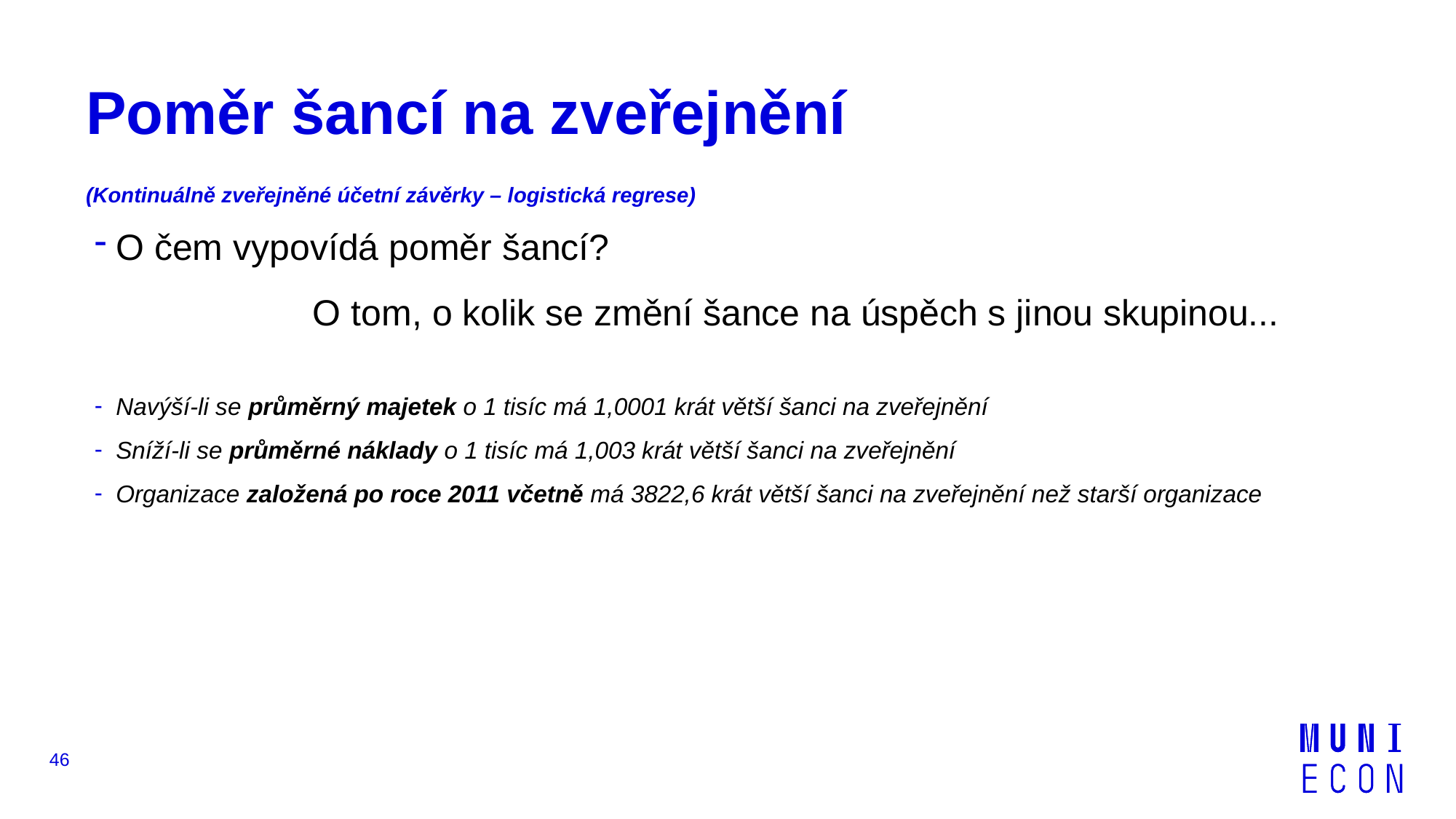

# Poměr šancí na zveřejnění (Kontinuálně zveřejněné účetní závěrky – logistická regrese)
O čem vypovídá poměr šancí?
		O tom, o kolik se změní šance na úspěch s jinou skupinou...

Navýší-li se průměrný majetek o 1 tisíc má 1,0001 krát větší šanci na zveřejnění
Sníží-li se průměrné náklady o 1 tisíc má 1,003 krát větší šanci na zveřejnění
Organizace založená po roce 2011 včetně má 3822,6 krát větší šanci na zveřejnění než starší organizace
46